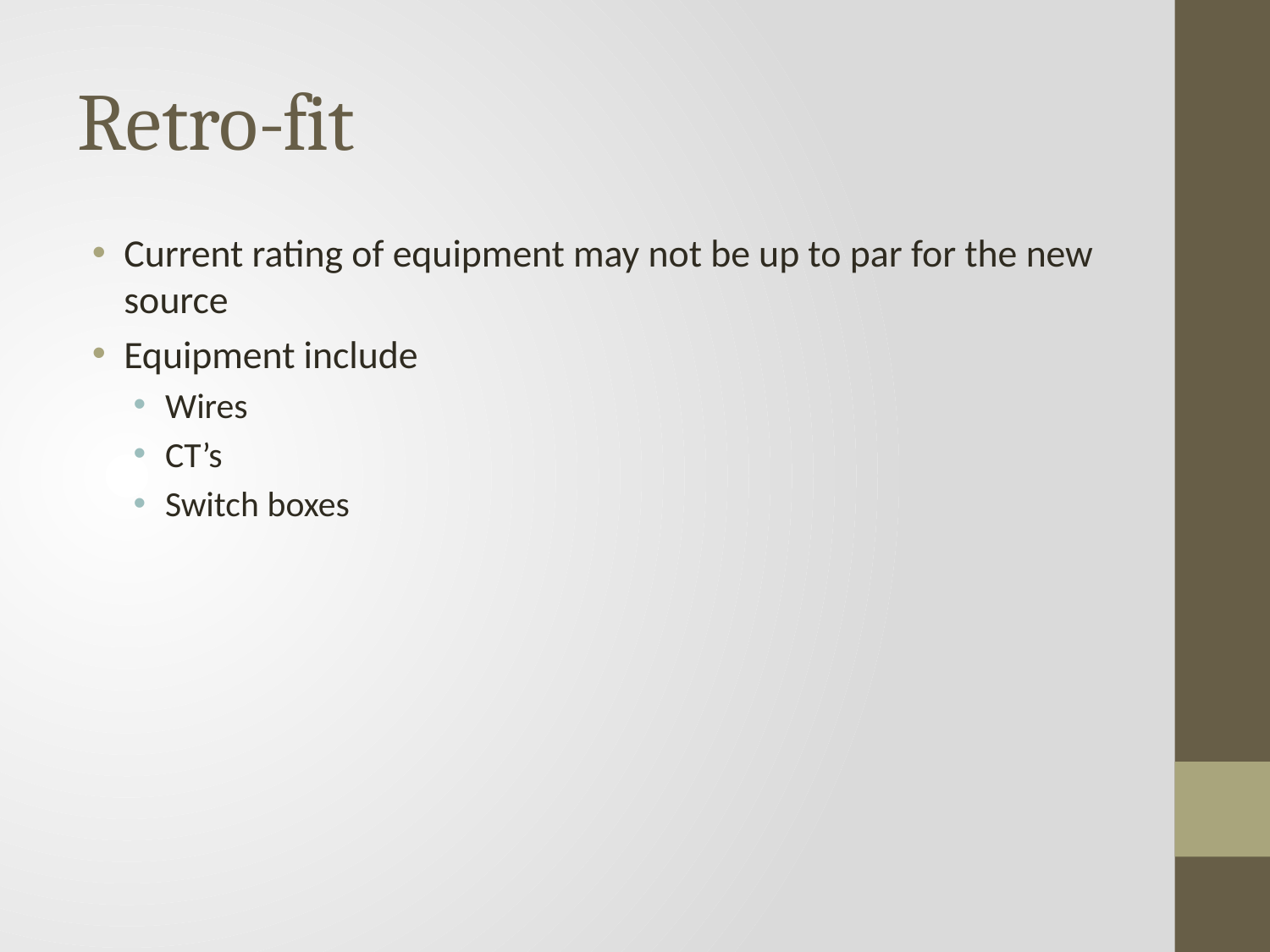

# Retro-fit
Current rating of equipment may not be up to par for the new source
Equipment include
Wires
CT’s
Switch boxes